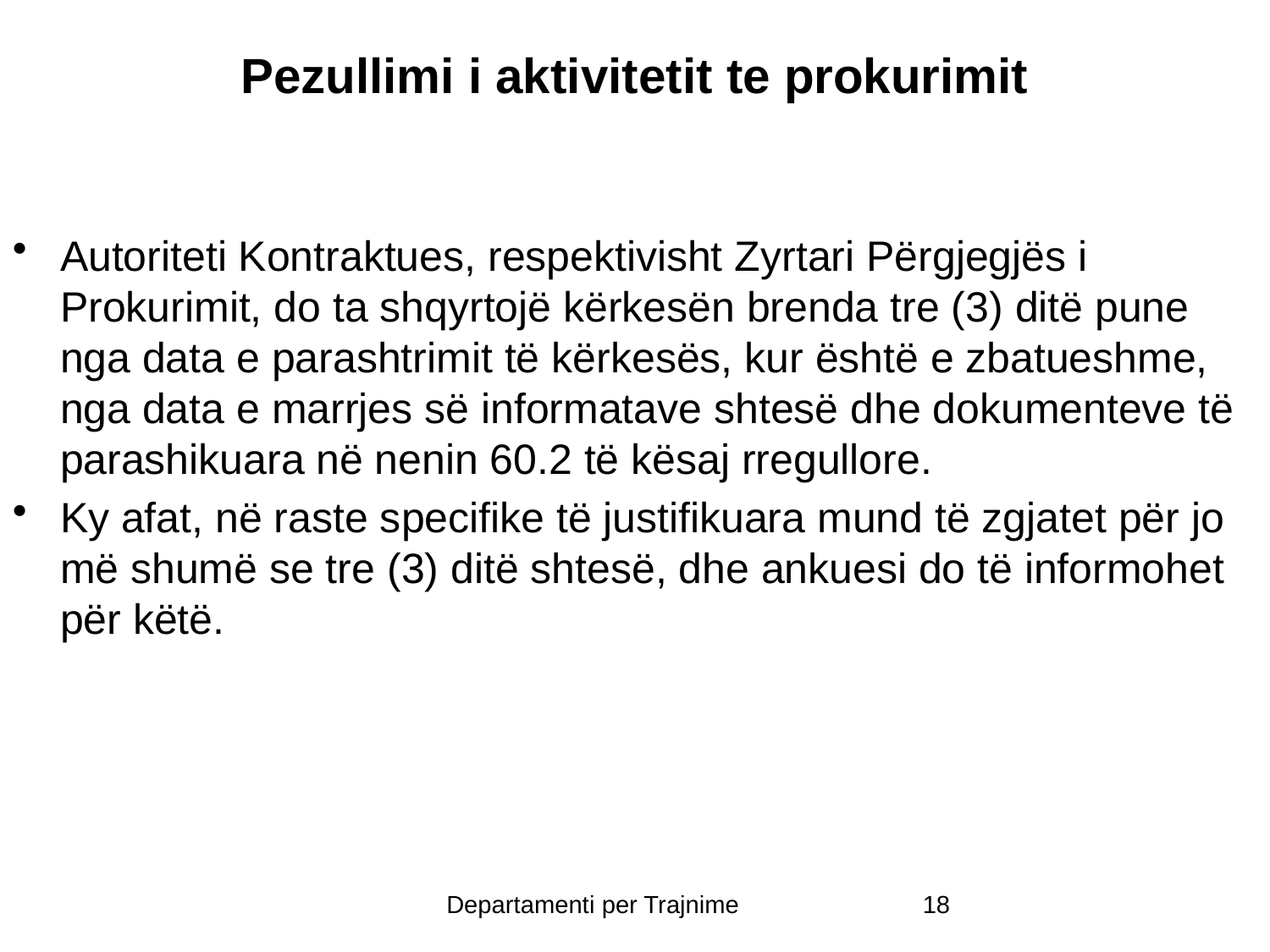

# Pezullimi i aktivitetit te prokurimit
Autoriteti Kontraktues, respektivisht Zyrtari Përgjegjës i Prokurimit, do ta shqyrtojë kërkesën brenda tre (3) ditë pune nga data e parashtrimit të kërkesës, kur është e zbatueshme, nga data e marrjes së informatave shtesë dhe dokumenteve të parashikuara në nenin 60.2 të kësaj rregullore.
Ky afat, në raste specifike të justifikuara mund të zgjatet për jo më shumë se tre (3) ditë shtesë, dhe ankuesi do të informohet për këtë.

Departamenti per Trajnime
18